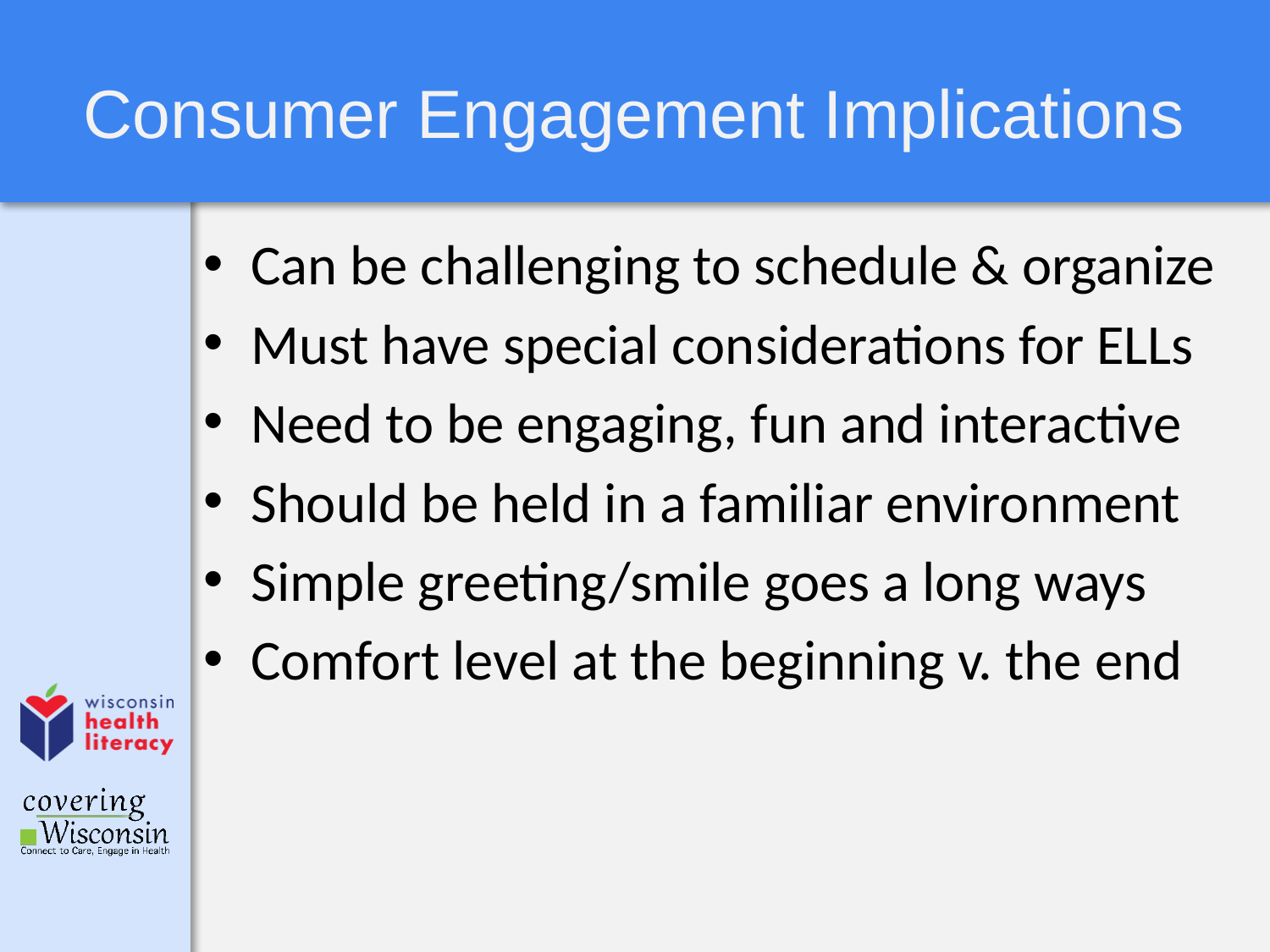

# Consumer Engagement Implications
Can be challenging to schedule & organize
Must have special considerations for ELLs
Need to be engaging, fun and interactive
Should be held in a familiar environment
Simple greeting/smile goes a long ways
Comfort level at the beginning v. the end